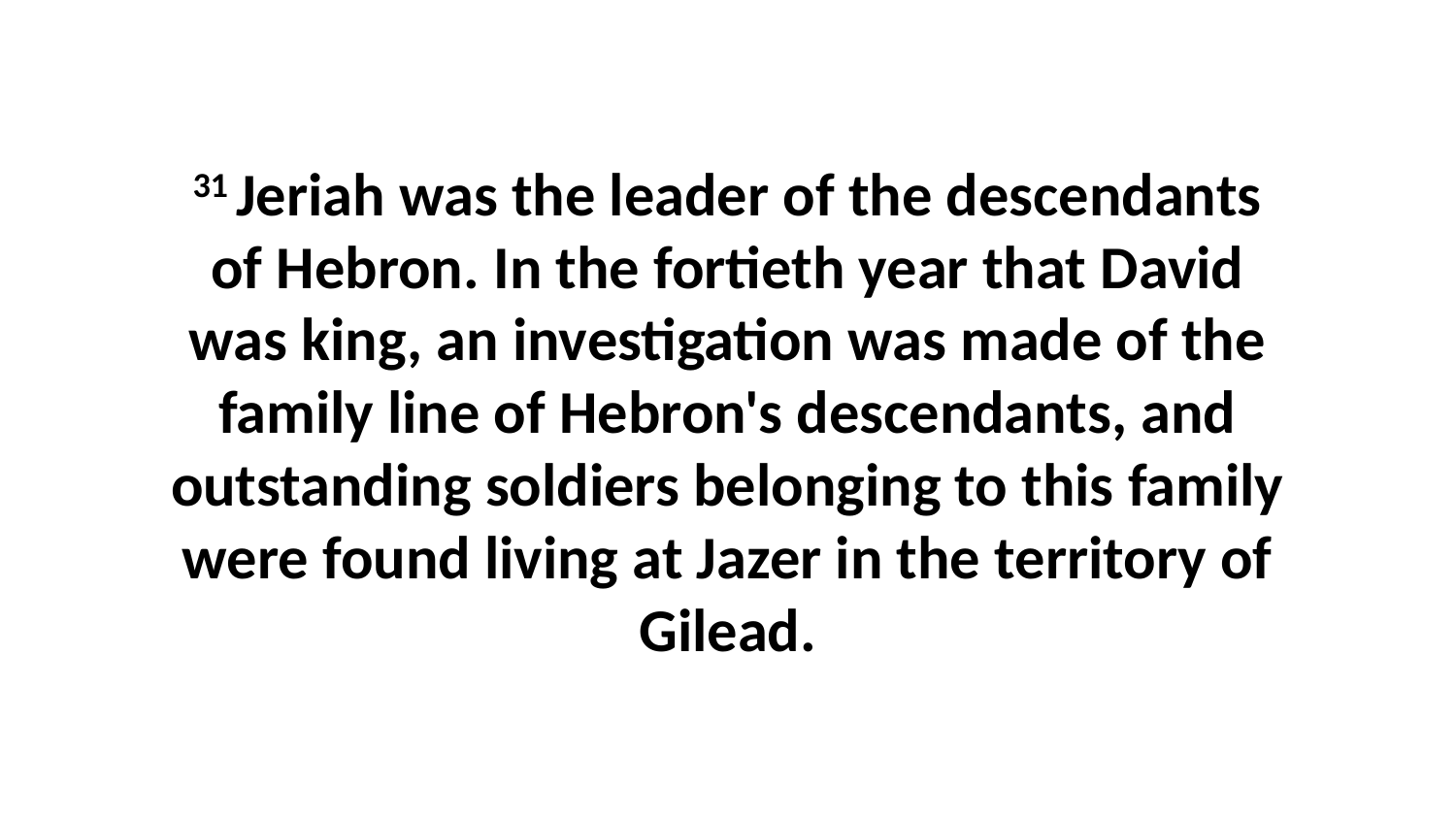

31 Jeriah was the leader of the descendants of Hebron. In the fortieth year that David was king, an investigation was made of the family line of Hebron's descendants, and outstanding soldiers belonging to this family were found living at Jazer in the territory of Gilead.